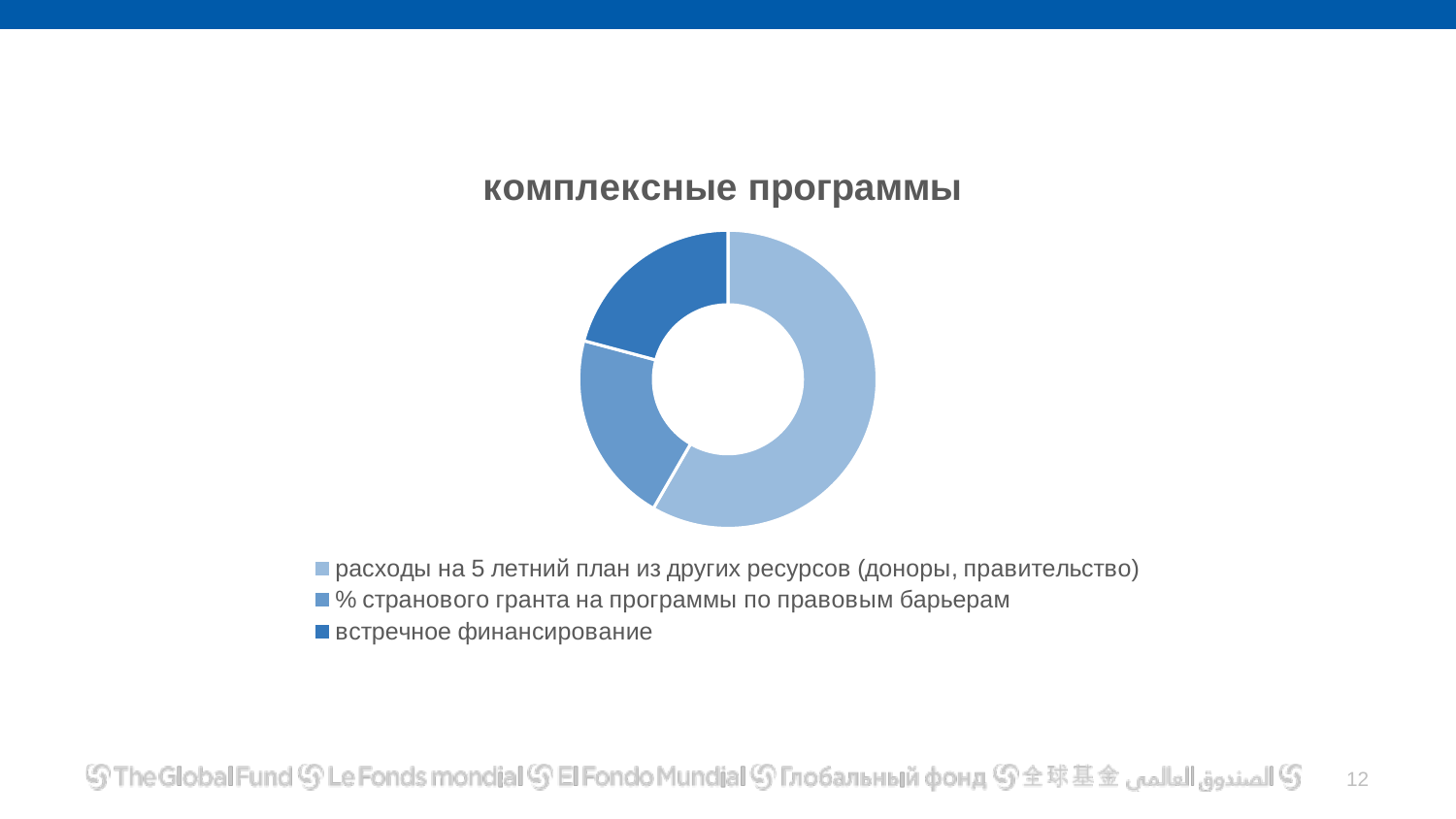

#

### Chart: комплексные программы

| Category | оценка затрат на комплексные программы |
|---|---|
| расходы на 5 летний план из других ресурсов (доноры, правительство) | 2.8 |
| % странового гранта на программы по правовым барьерам | 1.0 |
| встречное финансирование
 | 1.0 |
12